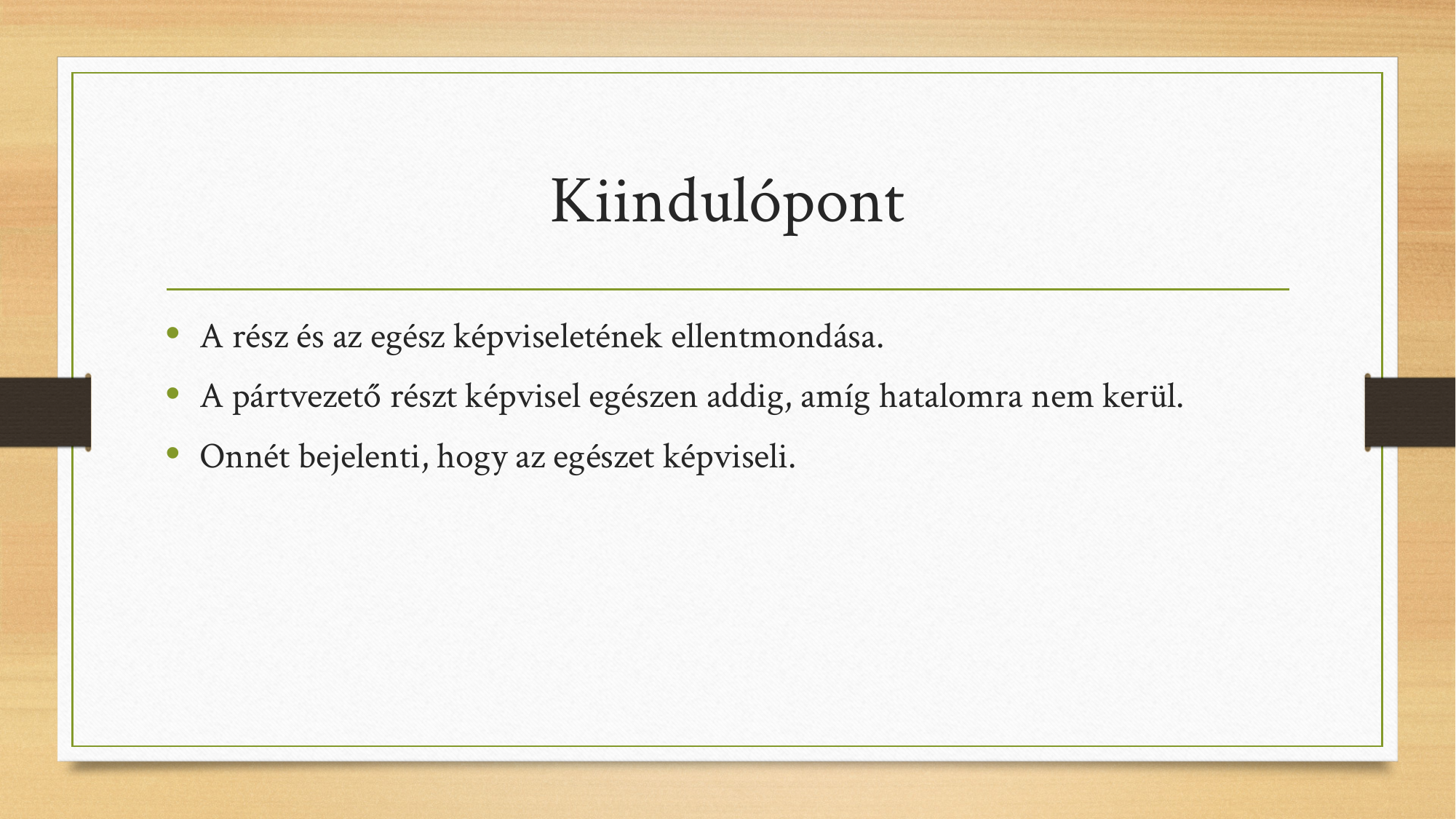

# Kiindulópont
A rész és az egész képviseletének ellentmondása.
A pártvezető részt képvisel egészen addig, amíg hatalomra nem kerül.
Onnét bejelenti, hogy az egészet képviseli.